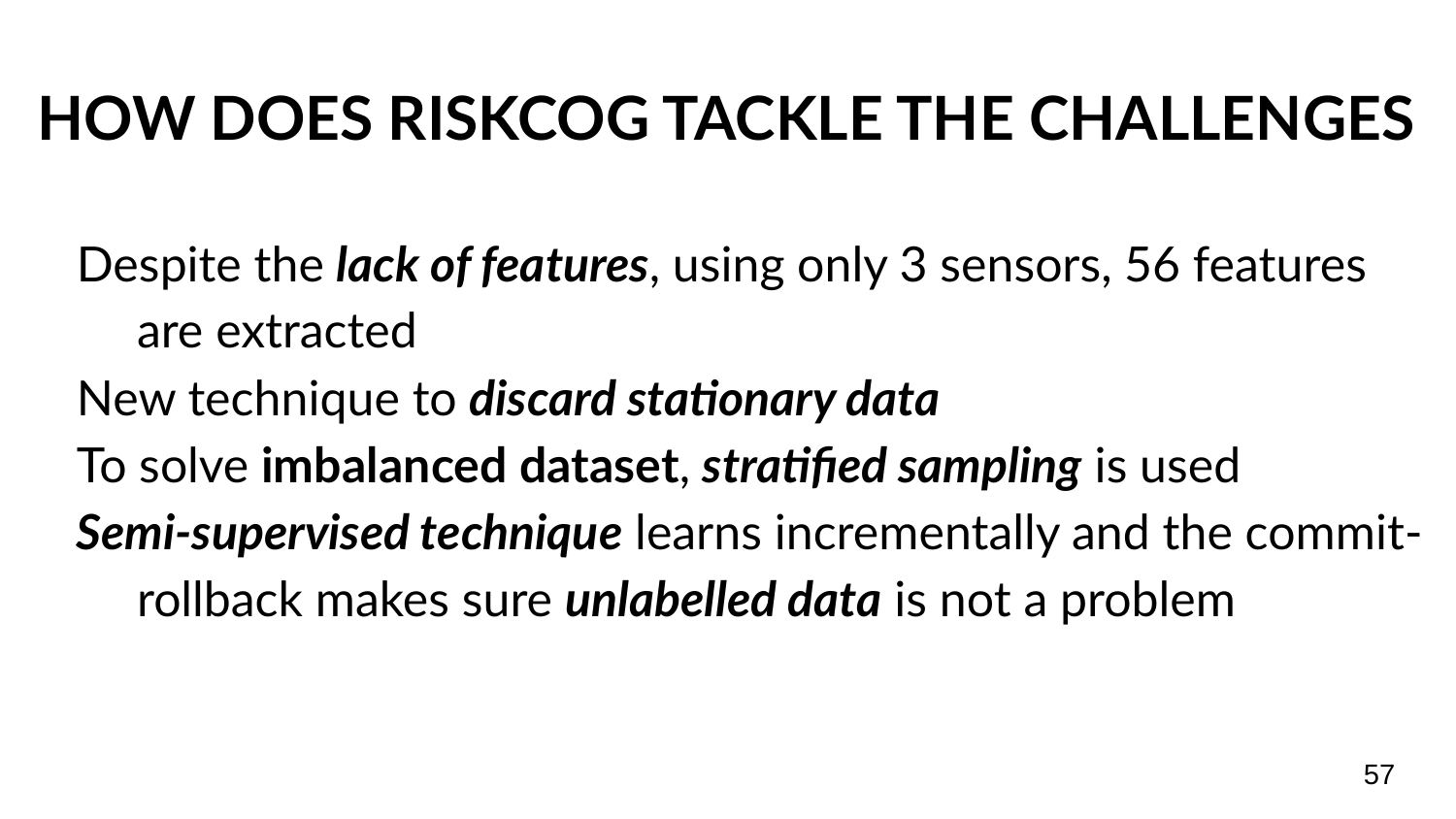

# HOW DOES RISKCOG TACKLE THE CHALLENGES
Despite the lack of features, using only 3 sensors, 56 features are extracted
New technique to discard stationary data
To solve imbalanced dataset, stratified sampling is used
Semi-supervised technique learns incrementally and the commit-rollback makes sure unlabelled data is not a problem
57